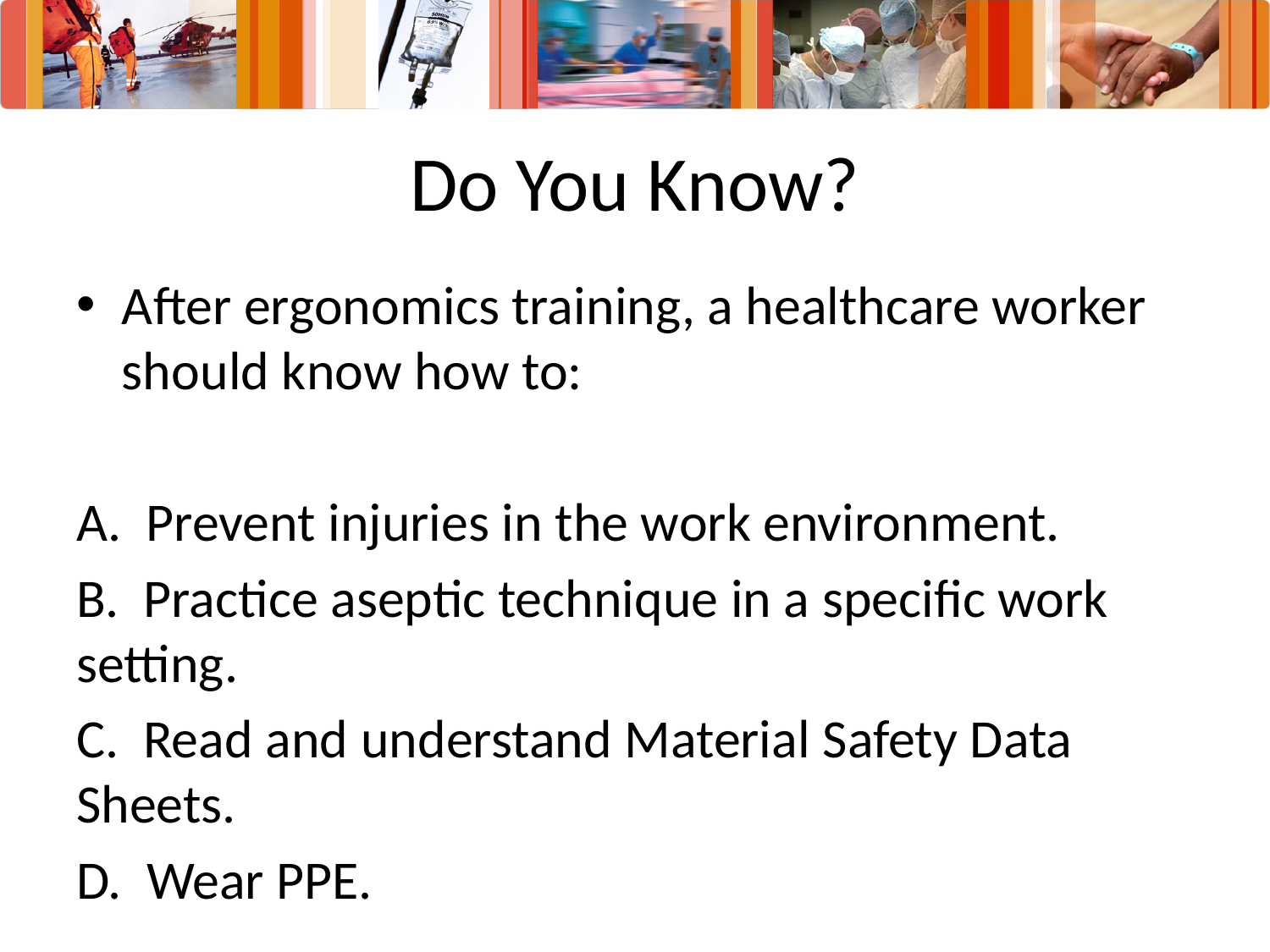

# Do You Know?
After ergonomics training, a healthcare worker should know how to:

A.  Prevent injuries in the work environment.
B.  Practice aseptic technique in a specific work setting.
C.  Read and understand Material Safety Data Sheets.
D.  Wear PPE.